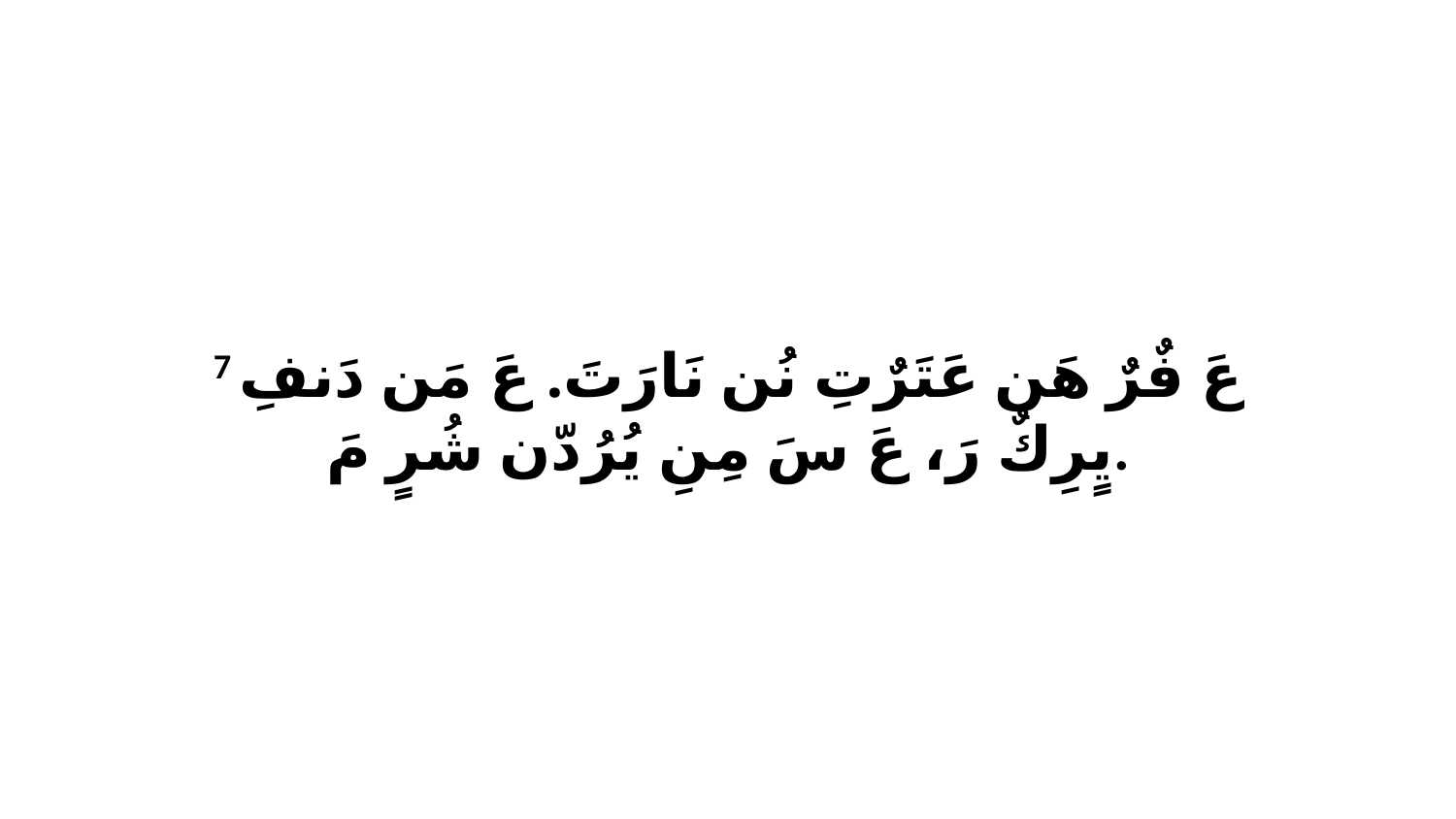

7 عَ فٌرٌ هَن عَتَرٌتِ نُن نَارَتَ. عَ مَن دَنفِ يٍرِكٌ رَ، عَ سَ مِنِ يُرُدّن شُرٍ مَ.